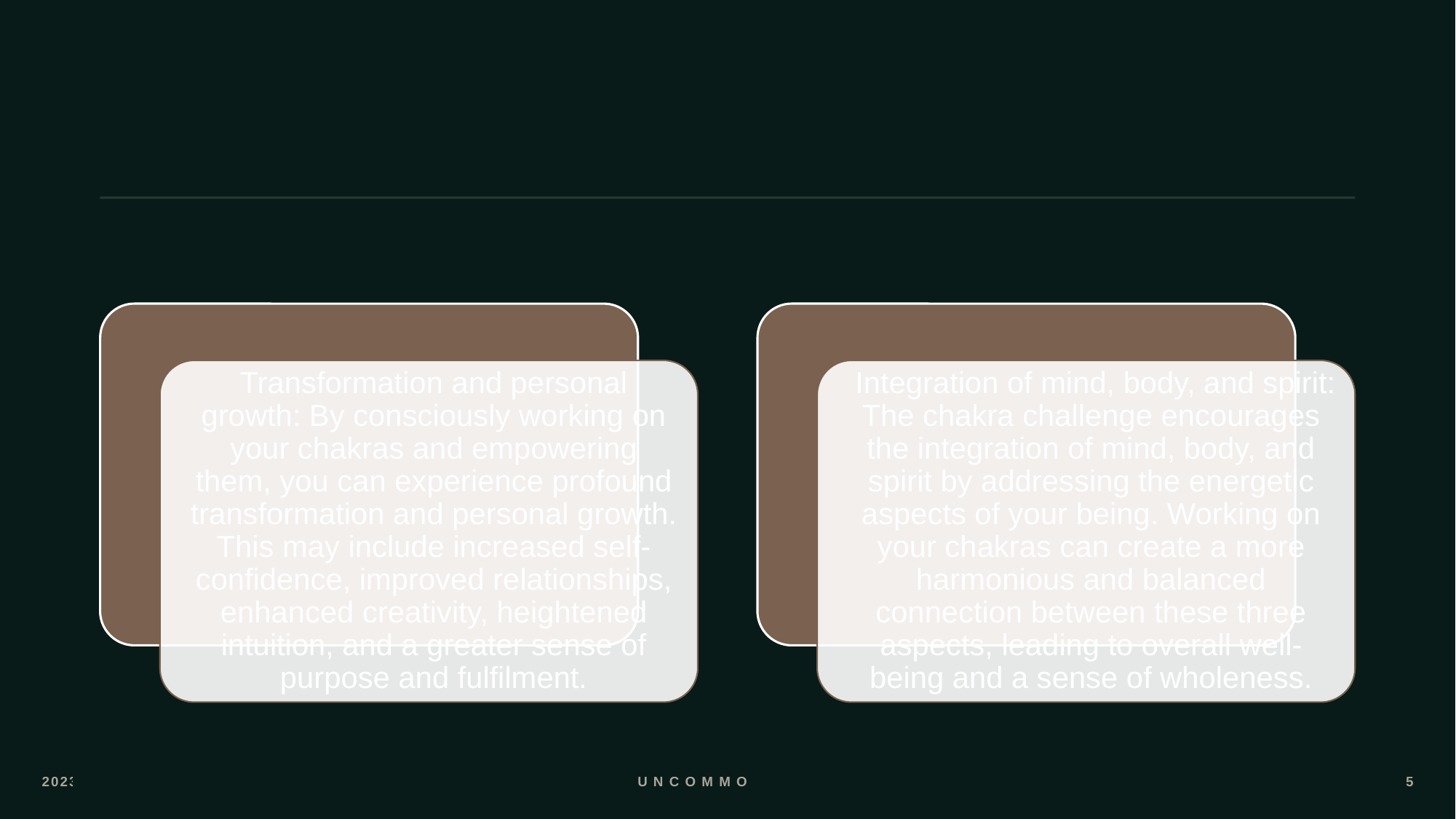

Transformation and personal growth: By consciously working on your chakras and empowering them, you can experience profound transformation and personal growth. This may include increased self-confidence, improved relationships, enhanced creativity, heightened intuition, and a greater sense of purpose and fulfilment.
 Integration of mind, body, and spirit: The chakra challenge encourages the integration of mind, body, and spirit by addressing the energetic aspects of your being. Working on your chakras can create a more harmonious and balanced connection between these three aspects, leading to overall well-being and a sense of wholeness.
2023
Uncommon ppl
5